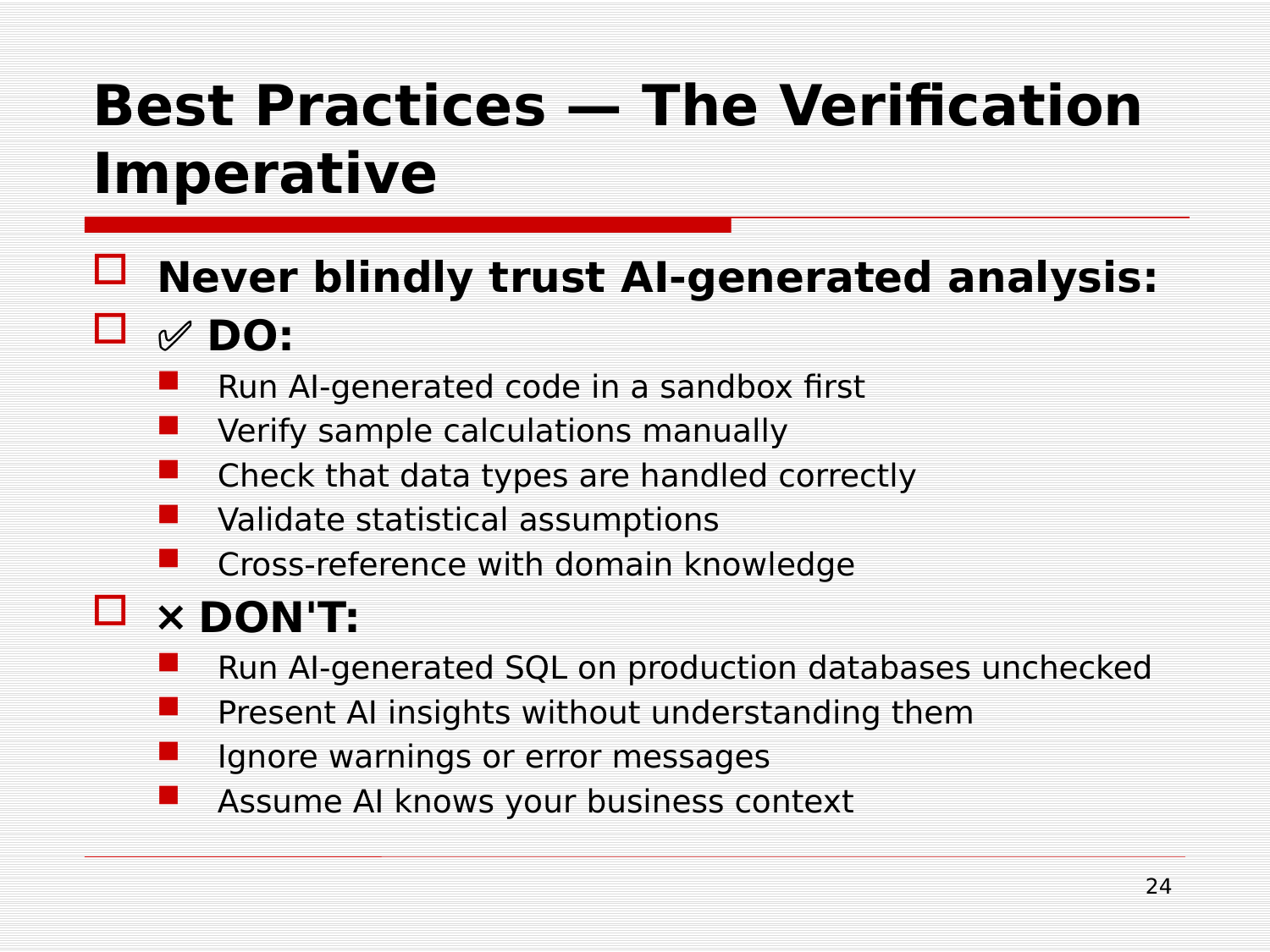

# Best Practices — The Verification Imperative
Never blindly trust AI-generated analysis:
✅ DO:
Run AI-generated code in a sandbox first
Verify sample calculations manually
Check that data types are handled correctly
Validate statistical assumptions
Cross-reference with domain knowledge
❌ DON'T:
Run AI-generated SQL on production databases unchecked
Present AI insights without understanding them
Ignore warnings or error messages
Assume AI knows your business context

24